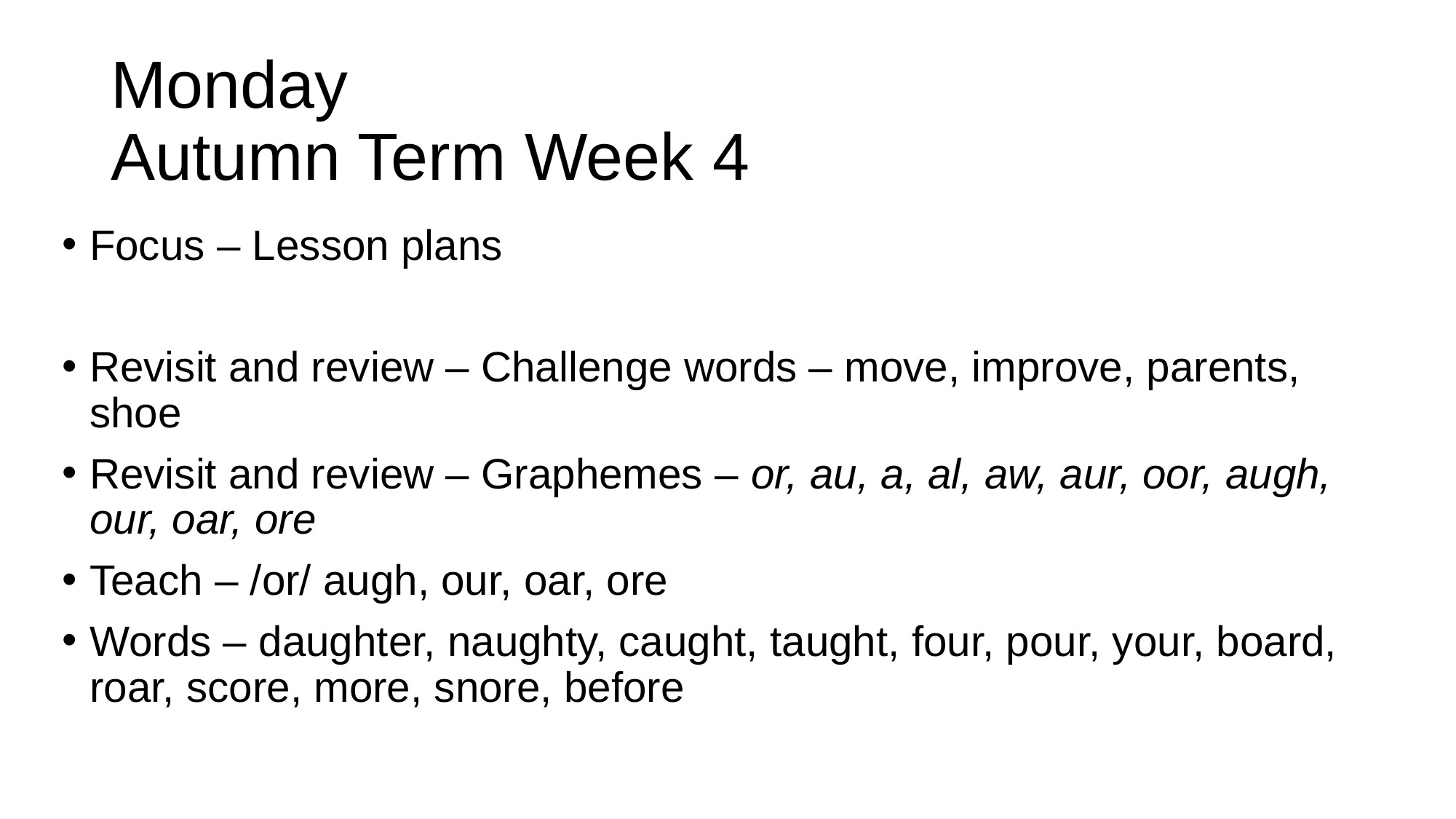

# Monday Autumn Term Week 4
Focus – Lesson plans

Revisit and review – Challenge words – move, improve, parents, shoe
Revisit and review – Graphemes – or, au, a, al, aw, aur, oor, augh, our, oar, ore
Teach – /or/ augh, our, oar, ore
Words – daughter, naughty, caught, taught, four, pour, your, board, roar, score, more, snore, before